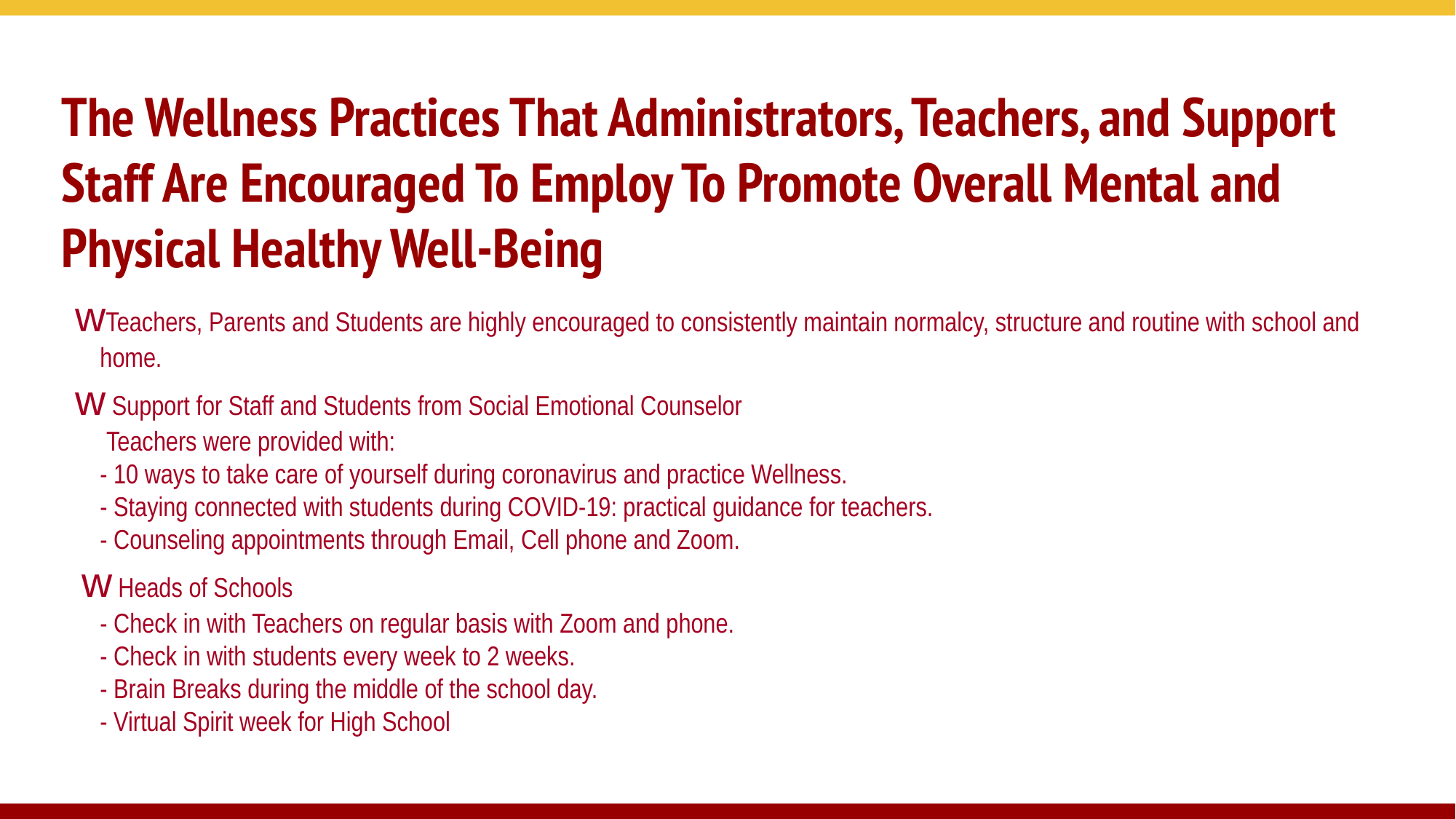

# The Wellness Practices That Administrators, Teachers, and Support Staff Are Encouraged To Employ To Promote Overall Mental and Physical Healthy Well-Being
  wTeachers, Parents and Students are highly encouraged to consistently maintain normalcy, structure and routine with school and
      home.
  w Support for Staff and Students from Social Emotional Counselor
       Teachers were provided with:
      - 10 ways to take care of yourself during coronavirus and practice Wellness.
      - Staying connected with students during COVID-19: practical guidance for teachers.
      - Counseling appointments through Email, Cell phone and Zoom.
   w Heads of Schools
      - Check in with Teachers on regular basis with Zoom and phone.
      - Check in with students every week to 2 weeks.
      - Brain Breaks during the middle of the school day.
      - Virtual Spirit week for High School